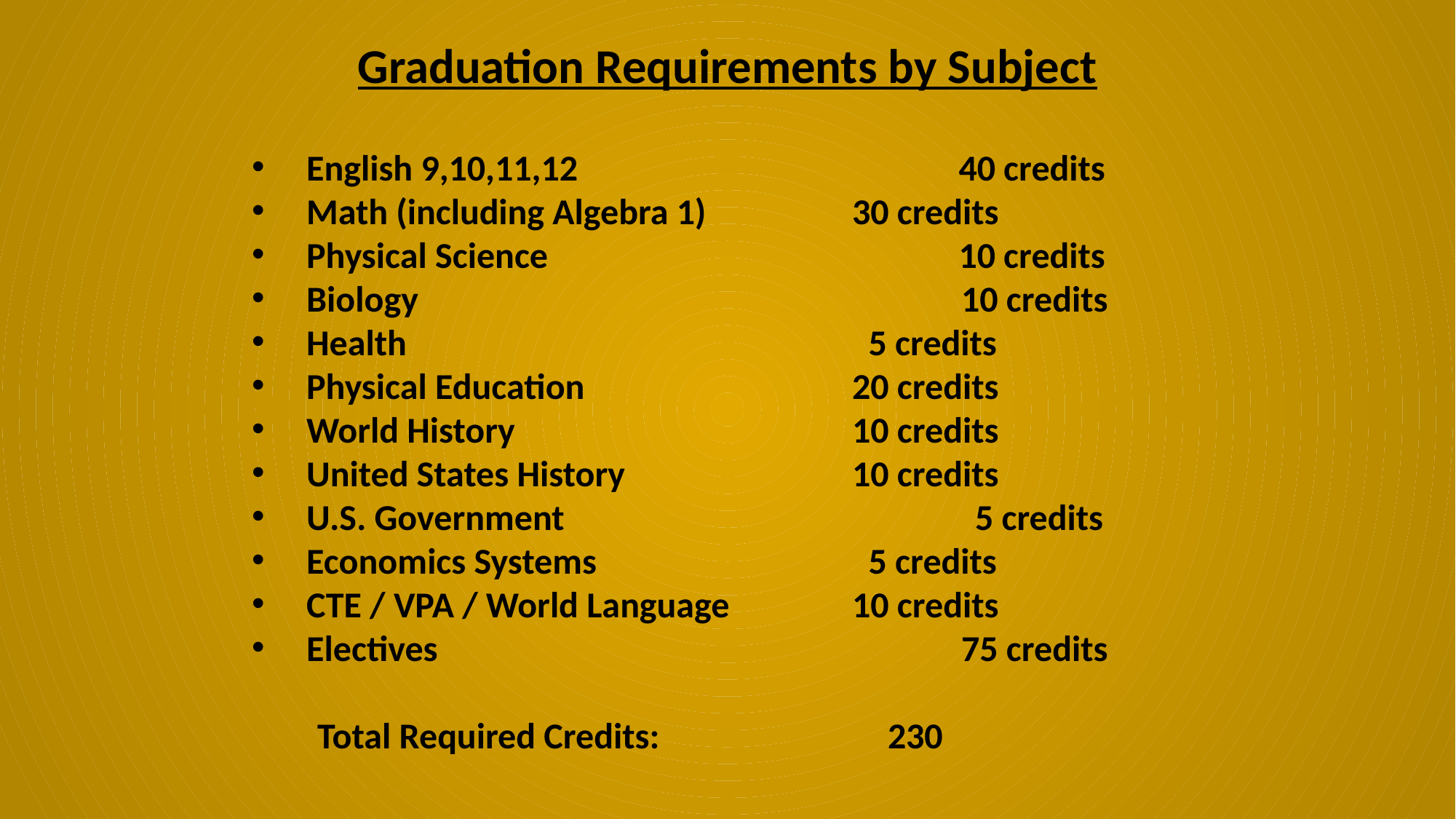

Graduation Requirements by Subject

English 9,10,11,12			             40 credits
Math (including Algebra 1)		30 credits
Physical Science			             10 credits
Biology					10 credits
Health					  5 credits
Physical Education			20 credits
World History				10 credits
United States History			10 credits
U.S. Government			               5 credits
Economics Systems		  	  5 credits
CTE / VPA / World Language		10 credits
Electives					75 credits

        Total Required Credits:		           230